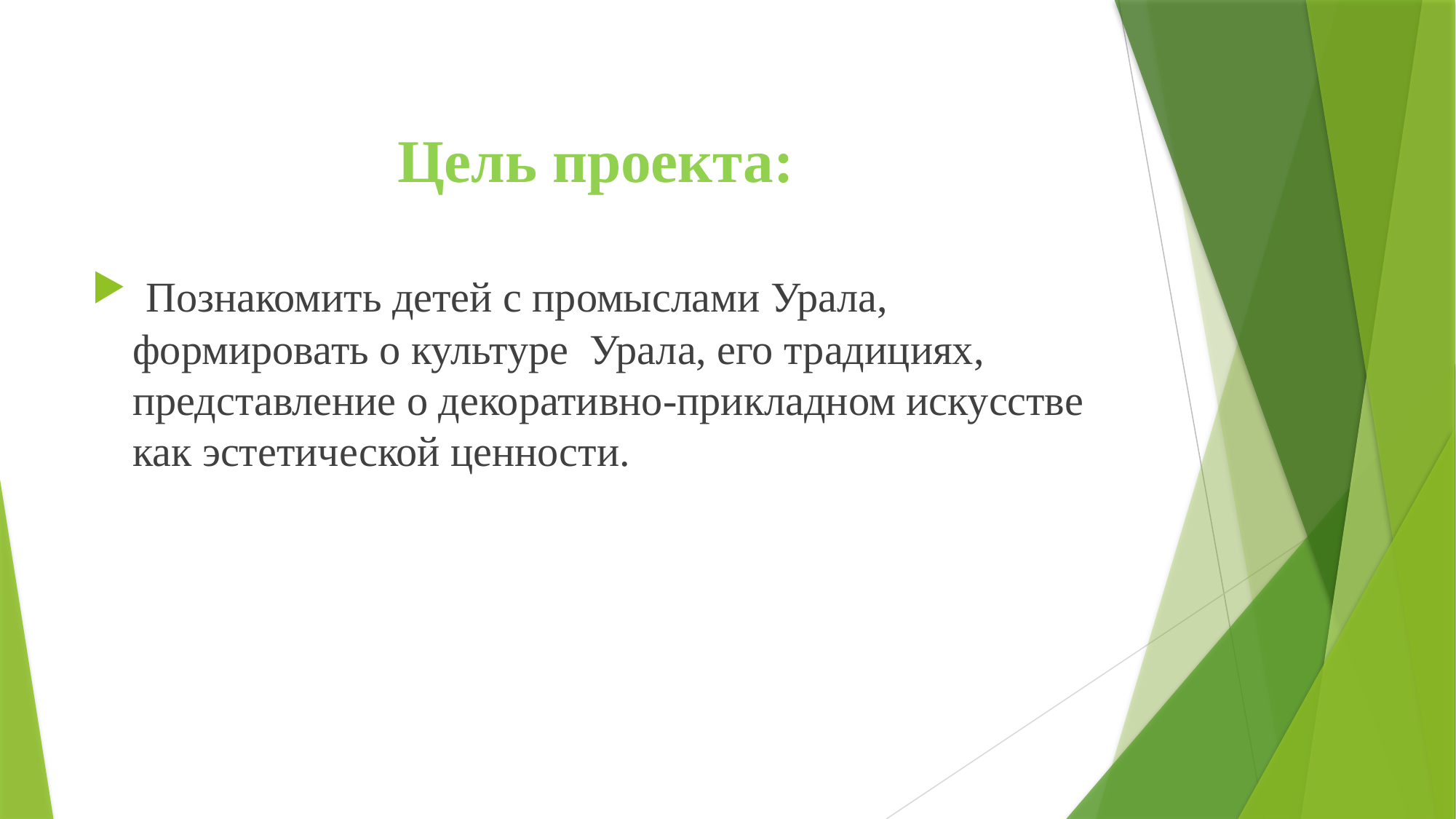

# Цель проекта:
 Познакомить детей с промыслами Урала, формировать о культуре  Урала, его традициях, представление о декоративно-прикладном искусстве как эстетической ценности.